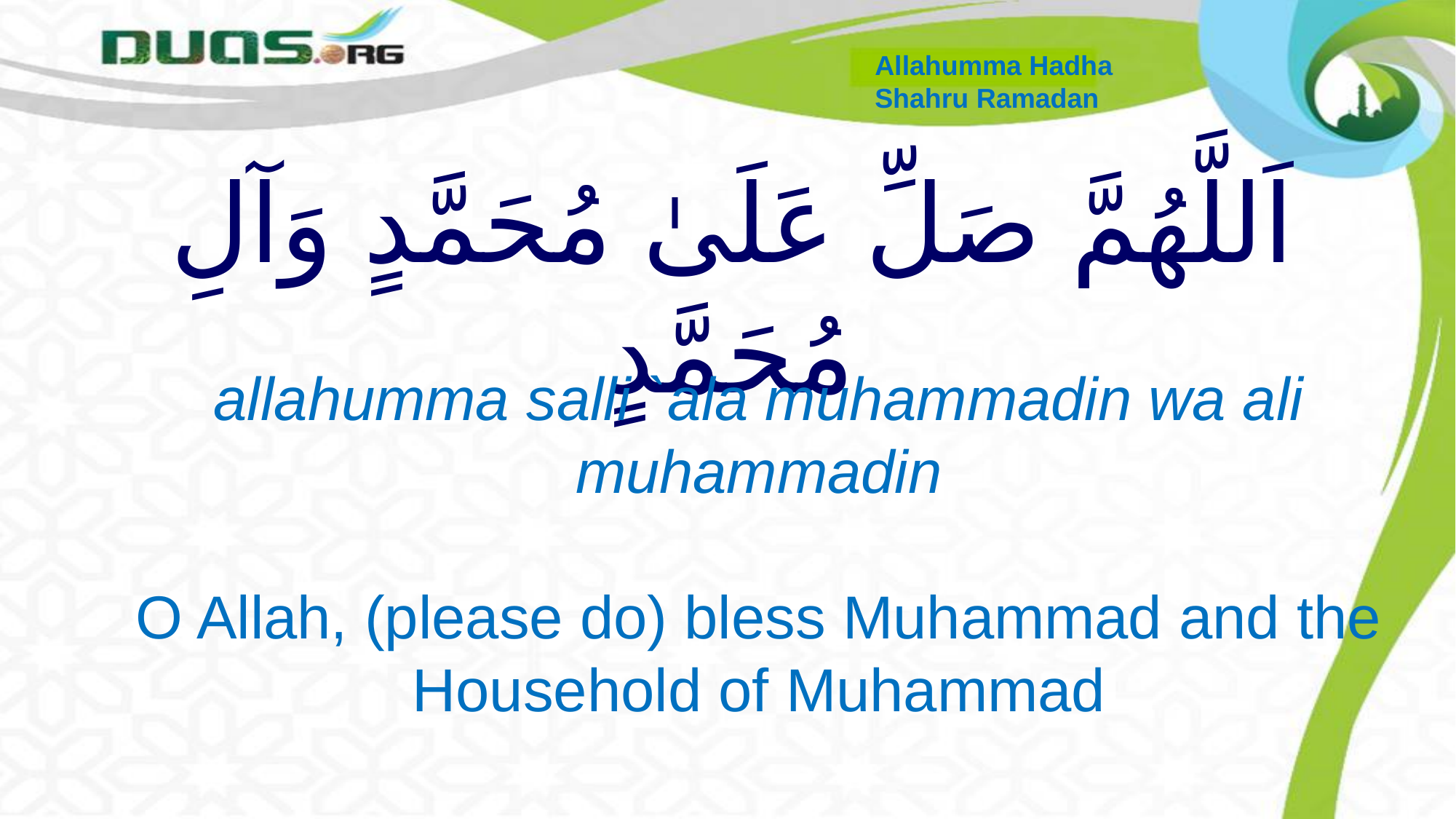

Allahumma Hadha
Shahru Ramadan
# اَللَّهُمَّ صَلِّ عَلَىٰ مُحَمَّدٍ وَآلِ مُحَمَّدٍ
allahumma salli `ala muhammadin wa ali muhammadin

O Allah, (please do) bless Muhammad and the Household of Muhammad